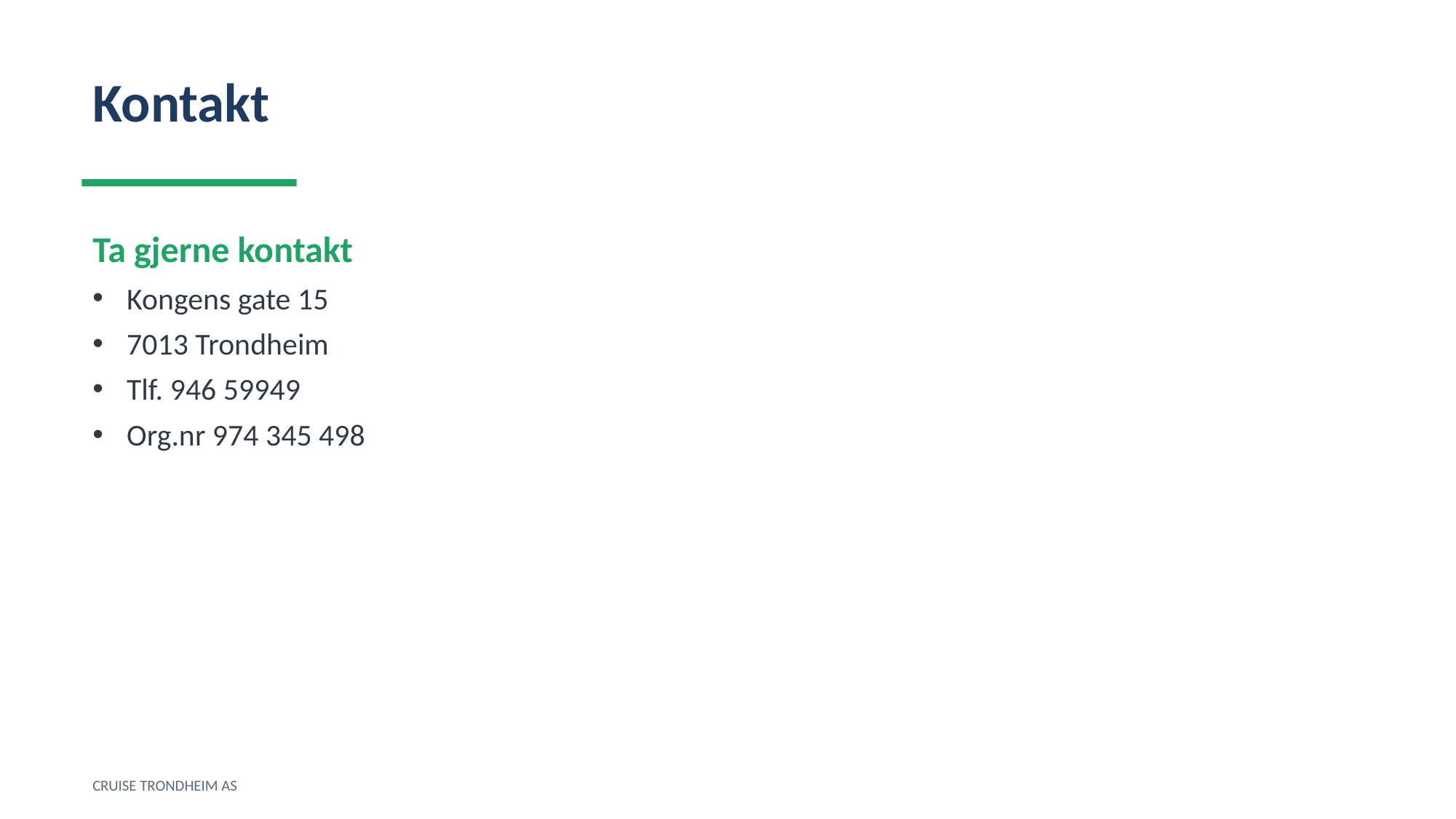

Kontakt

Ta gjerne kontakt
Kongens gate 15
7013 Trondheim
Tlf. 946 59949
Org.nr 974 345 498
CRUISE TRONDHEIM AS